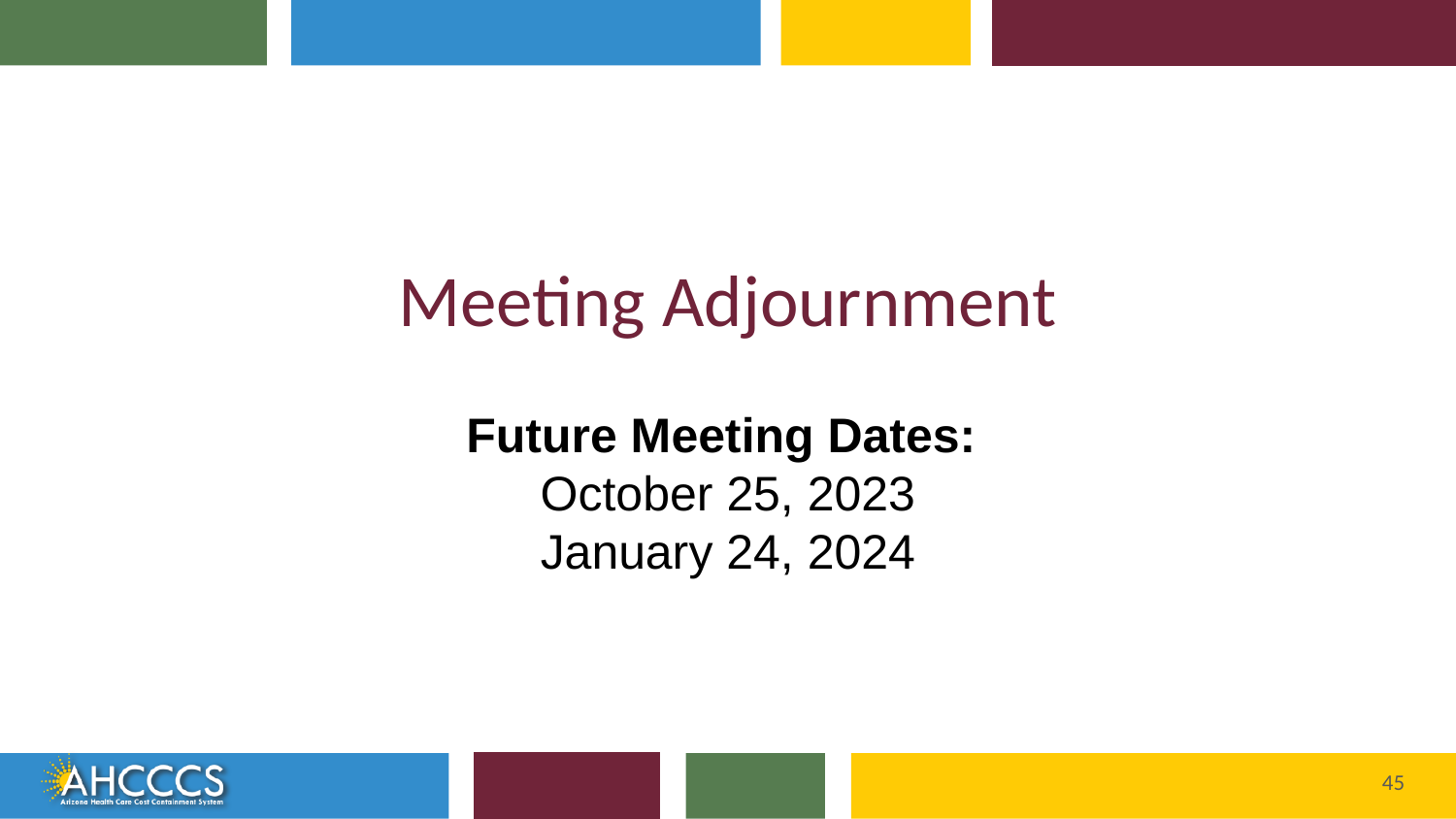

# Meeting Adjournment
Future Meeting Dates:
October 25, 2023
January 24, 2024